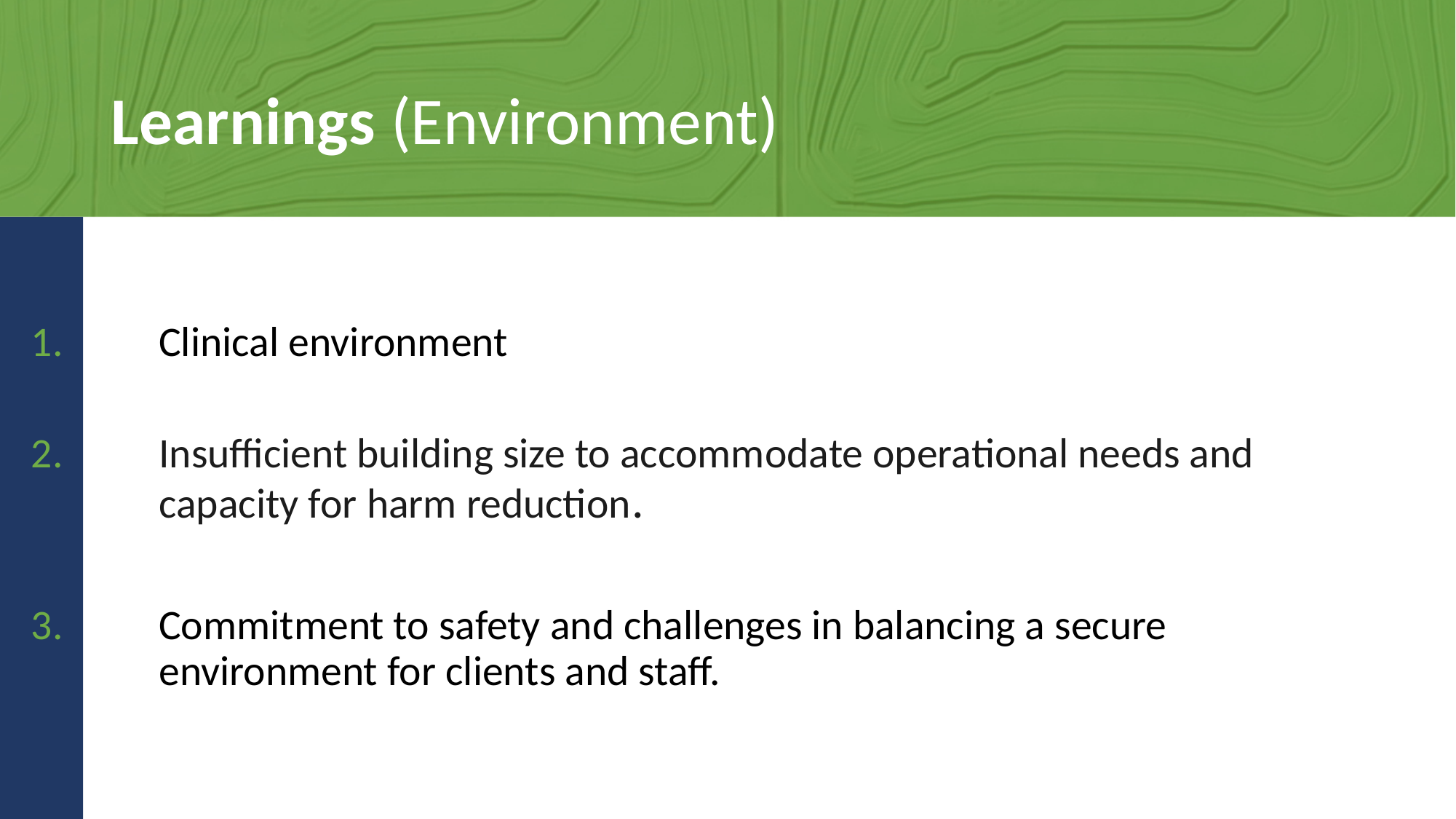

# Learnings (Environment)

Clinical environment
Insufficient building size to accommodate operational needs and capacity for harm reduction.

Commitment to safety and challenges in balancing a secure environment for clients and staff.